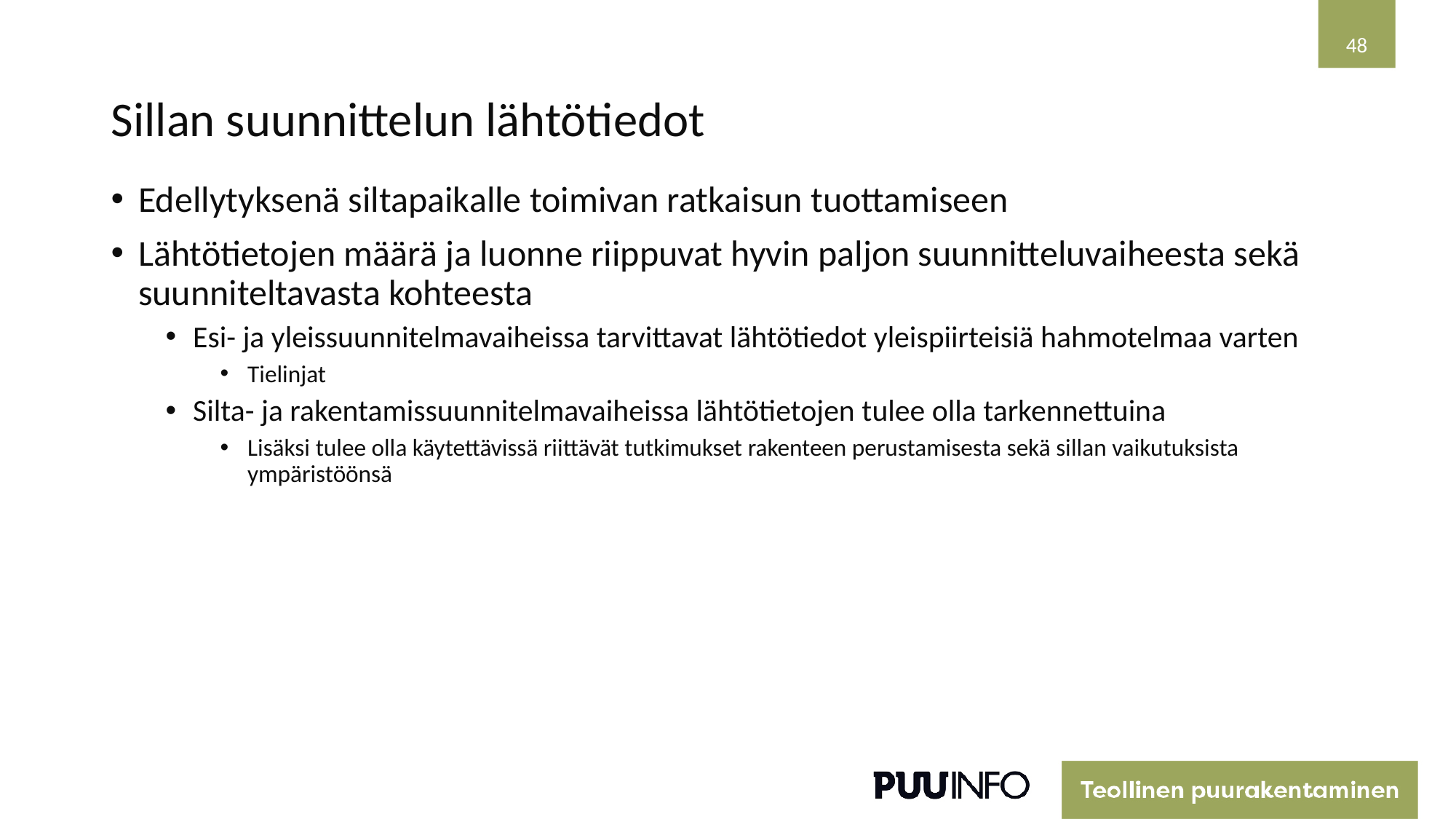

48
# Sillan suunnittelun lähtötiedot
Edellytyksenä siltapaikalle toimivan ratkaisun tuottamiseen
Lähtötietojen määrä ja luonne riippuvat hyvin paljon suunnitteluvaiheesta sekä suunniteltavasta kohteesta
Esi- ja yleissuunnitelmavaiheissa tarvittavat lähtötiedot yleispiirteisiä hahmotelmaa varten
Tielinjat
Silta- ja rakentamissuunnitelmavaiheissa lähtötietojen tulee olla tarkennettuina
Lisäksi tulee olla käytettävissä riittävät tutkimukset rakenteen perustamisesta sekä sillan vaikutuksista ympäristöönsä